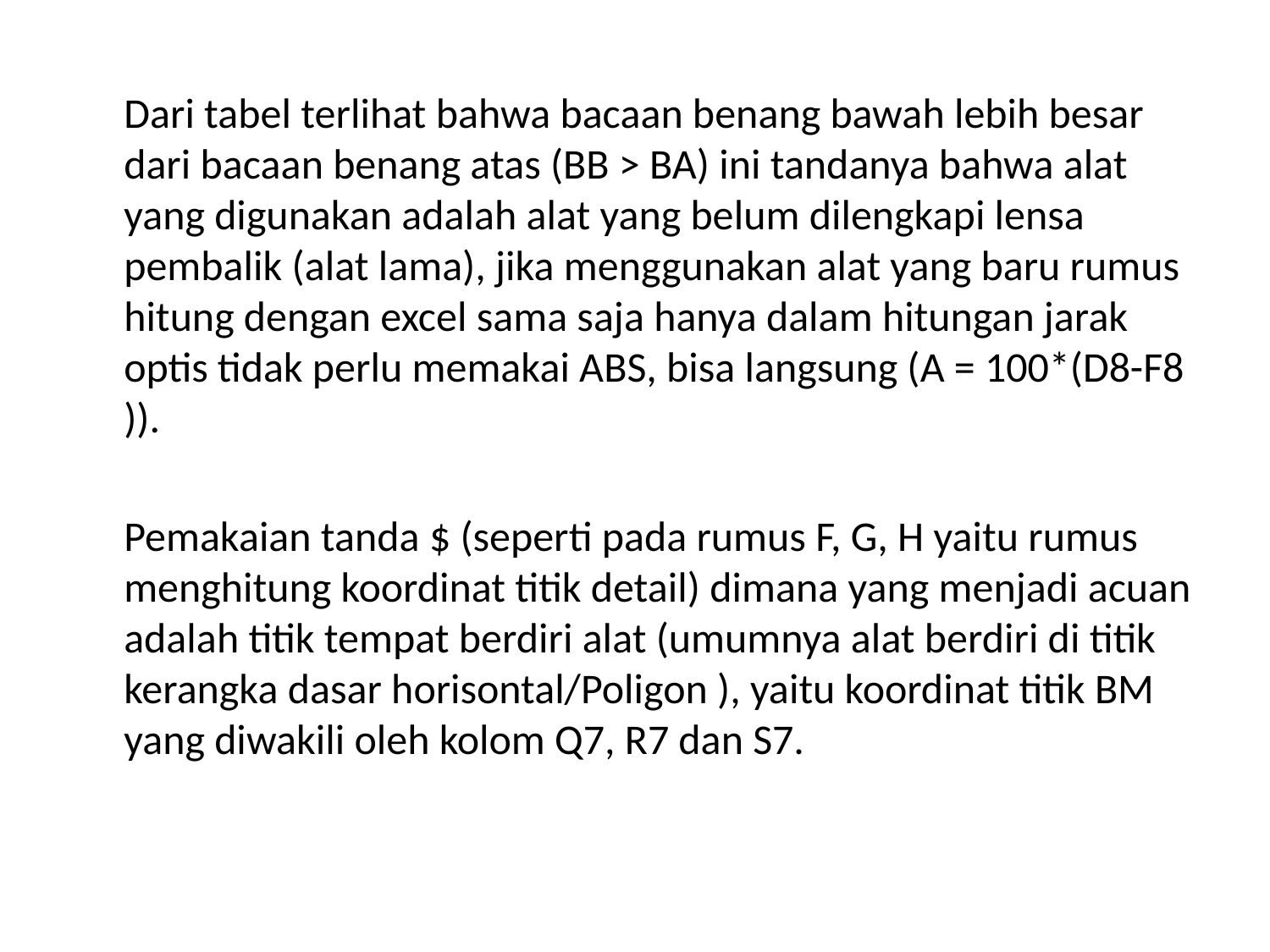

Dari tabel terlihat bahwa bacaan benang bawah lebih besar dari bacaan benang atas (BB > BA) ini tandanya bahwa alat yang digunakan adalah alat yang belum dilengkapi lensa pembalik (alat lama), jika menggunakan alat yang baru rumus hitung dengan excel sama saja hanya dalam hitungan jarak optis tidak perlu memakai ABS, bisa langsung (A = 100*(D8-F8 )).

	Pemakaian tanda $ (seperti pada rumus F, G, H yaitu rumus menghitung koordinat titik detail) dimana yang menjadi acuan adalah titik tempat berdiri alat (umumnya alat berdiri di titik kerangka dasar horisontal/Poligon ), yaitu koordinat titik BM yang diwakili oleh kolom Q7, R7 dan S7.